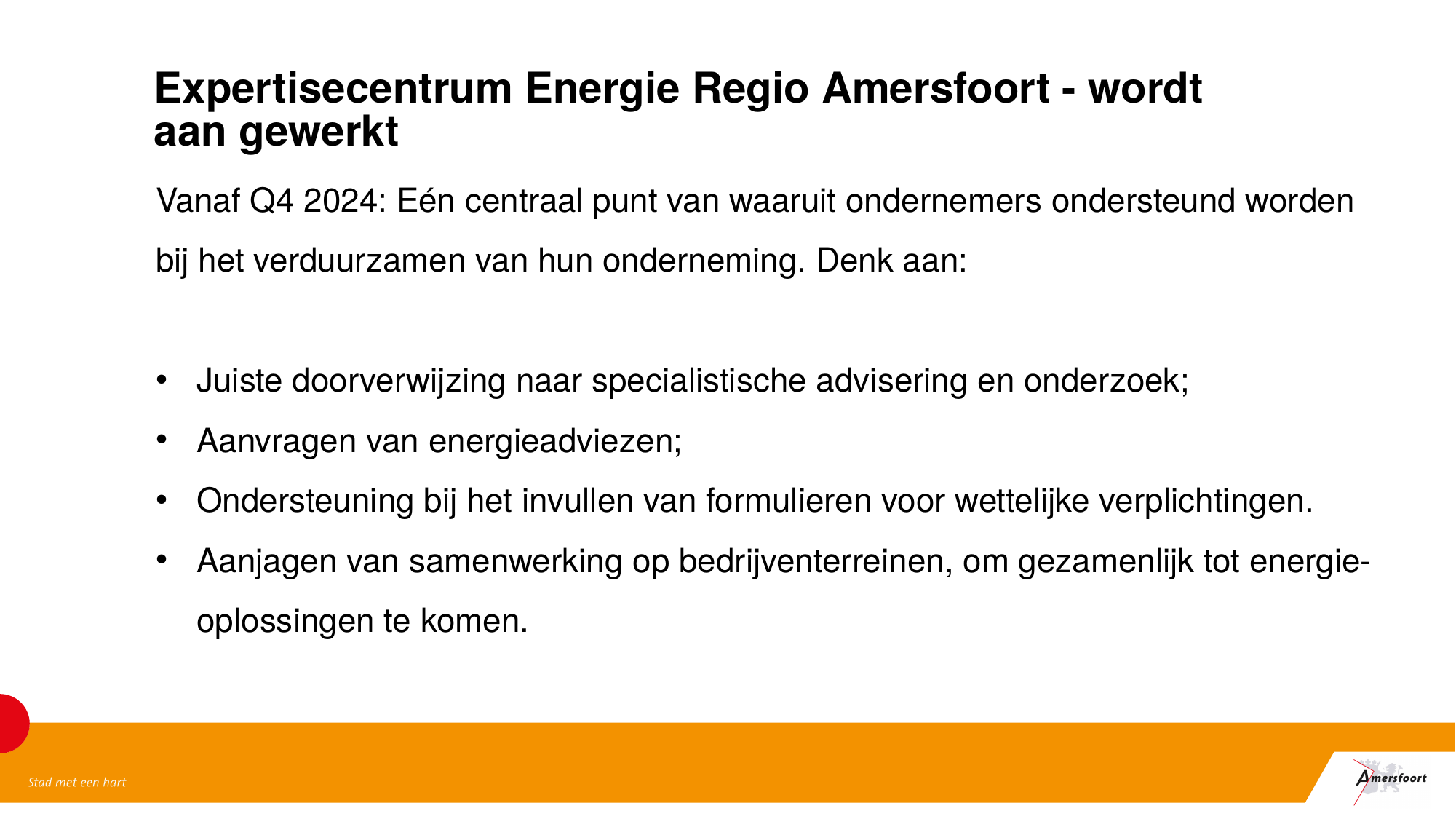

Expertisecentrum Energie Regio Amersfoort - wordt aan gewerkt
Vanaf Q4 2024: Eén centraal punt van waaruit ondernemers ondersteund worden bij het verduurzamen van hun onderneming. Denk aan:

Juiste doorverwijzing naar specialistische advisering en onderzoek;
Aanvragen van energieadviezen;
Ondersteuning bij het invullen van formulieren voor wettelijke verplichtingen.
Aanjagen van samenwerking op bedrijventerreinen, om gezamenlijk tot energie-oplossingen te komen.